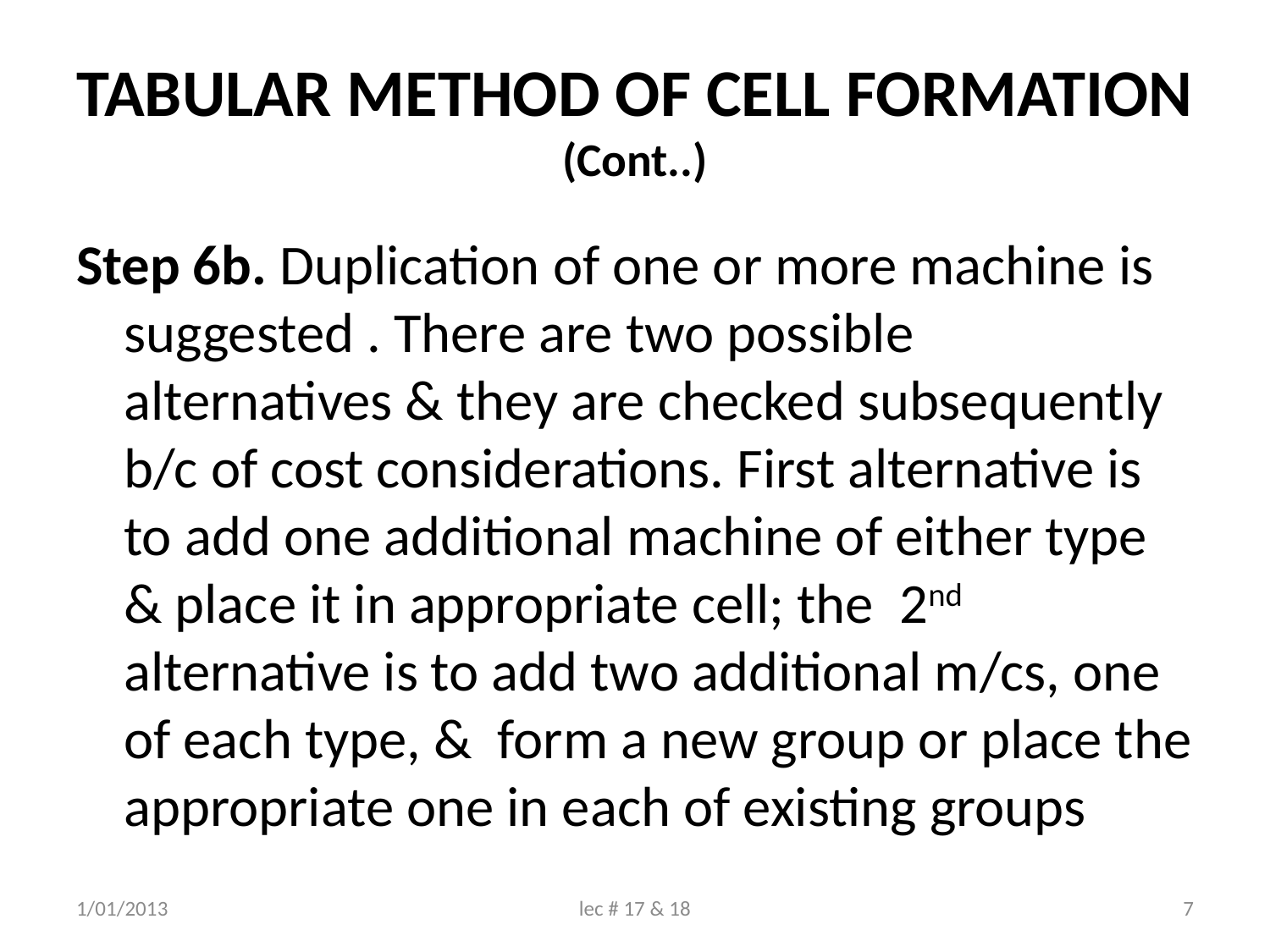

# TABULAR METHOD OF CELL FORMATION (Cont..)
Step 6b. Duplication of one or more machine is suggested . There are two possible alternatives & they are checked subsequently b/c of cost considerations. First alternative is to add one additional machine of either type & place it in appropriate cell; the  2nd alternative is to add two additional m/cs, one of each type, &  form a new group or place the appropriate one in each of existing groups
1/01/2013
lec # 17 & 18
7